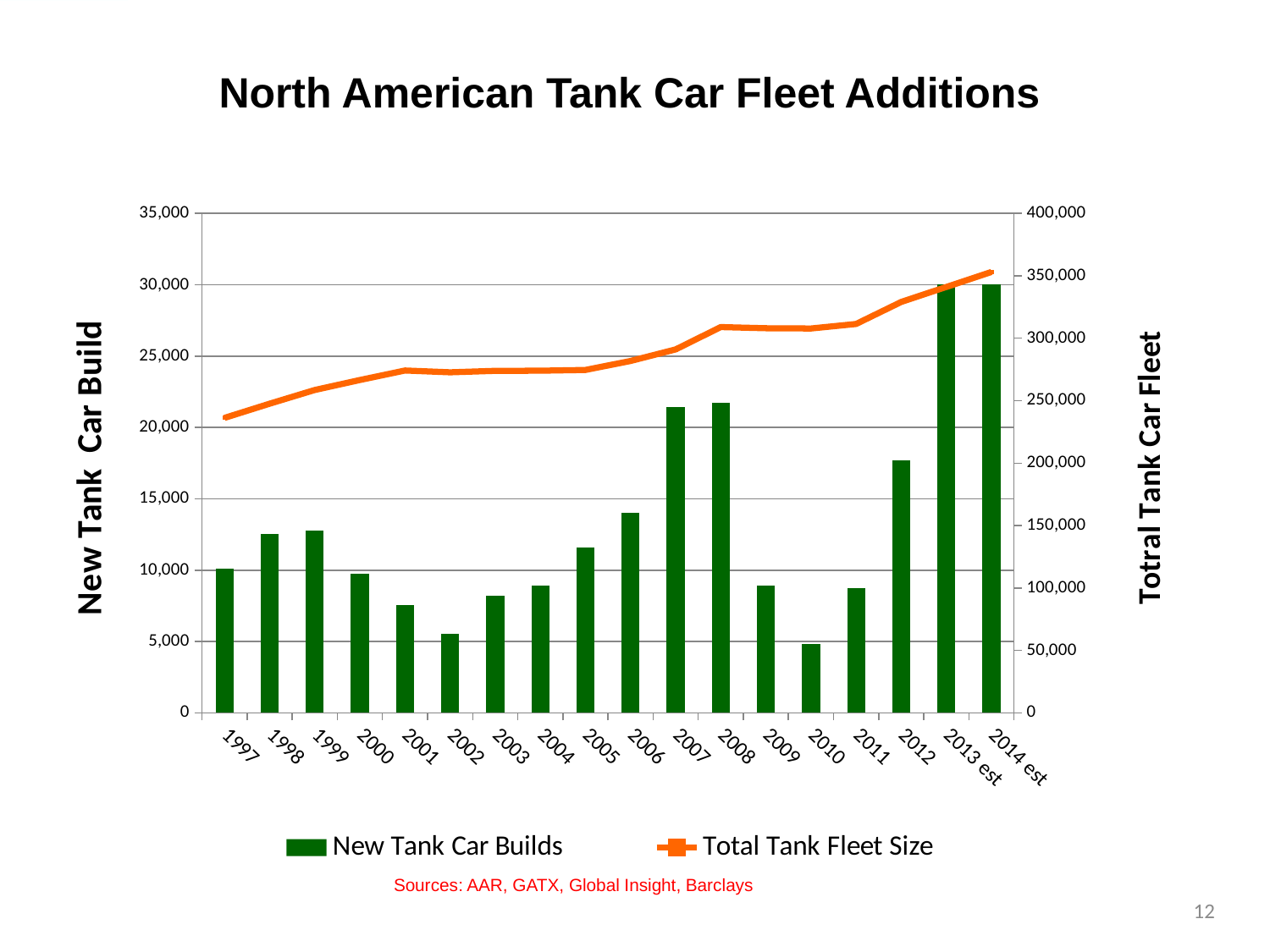

North American Tank Car Fleet
North American Tank Car Fleet Additions

### Chart

| Category | New Tank Car Builds | Total Tank Fleet Size |
|---|---|---|
| 1997 | 10090.0 | 236225.0 |
| 1998 | 12551.0 | 247602.0 |
| 1999 | 12801.0 | 258577.0 |
| 2000 | 9766.0 | 266580.0 |
| 2001 | 7560.0 | 274182.0 |
| 2002 | 5519.0 | 272724.0 |
| 2003 | 8176.0 | 273889.0 |
| 2004 | 8939.0 | 274028.0 |
| 2005 | 11563.0 | 274603.0 |
| 2006 | 14034.0 | 281826.0 |
| 2007 | 21433.0 | 291046.0 |
| 2008 | 21700.0 | 308959.0 |
| 2009 | 8942.0 | 308006.0 |
| 2010 | 4839.0 | 307807.0 |
| 2011 | 8727.0 | 311418.0 |
| 2012 | 17666.0 | 329084.0 |
| 2013 est | 30000.0 | 341084.0 |
| 2014 est | 30000.0 | 353084.0 |
Sources: AAR, GATX, Global Insight, Barclays
12